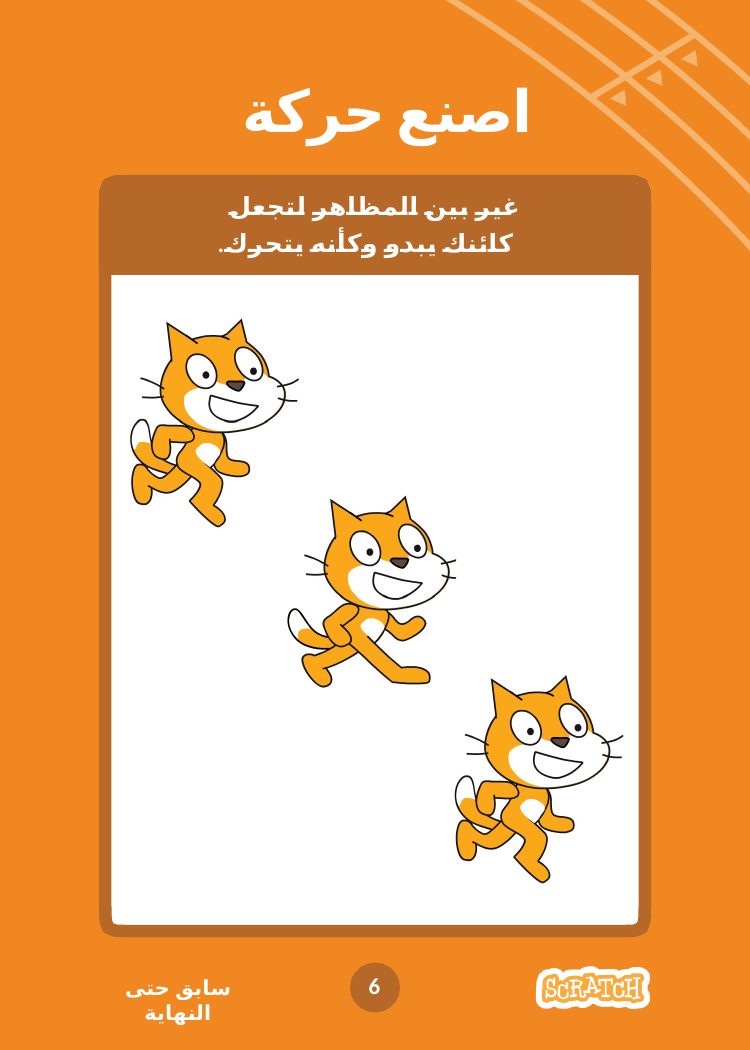

# اصنع حركة

غير بين المظاهر لتجعل كائنك يبدو وكأنه يتحرك.

6
سابق حتى النهاية